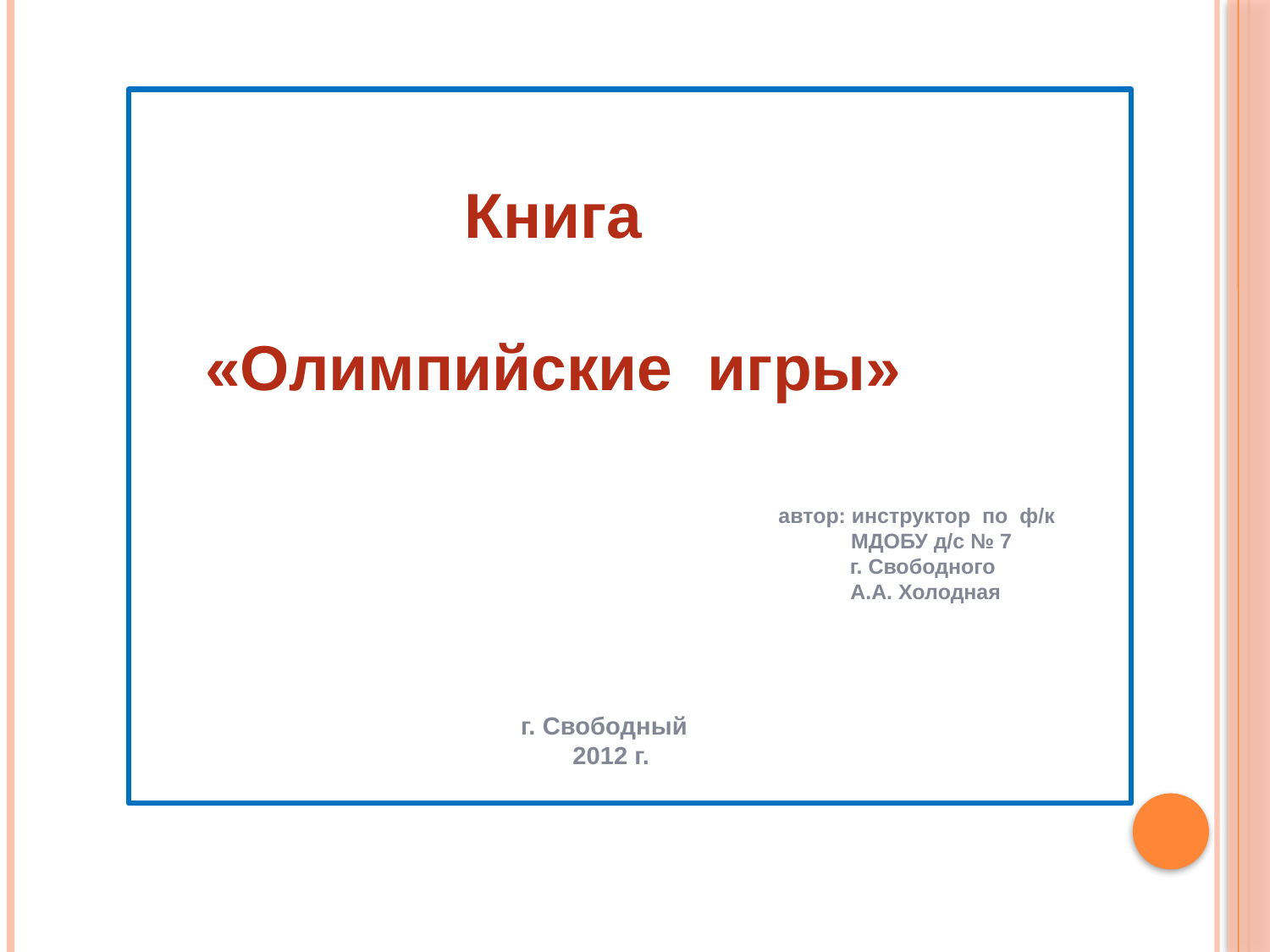

Книга

«Олимпийские  игры»
автор: инструктор  по  ф/к
   МДОБУ д/с № 7
 г. Свободного
  А.А. Холодная
г. Свободный
2012 г.